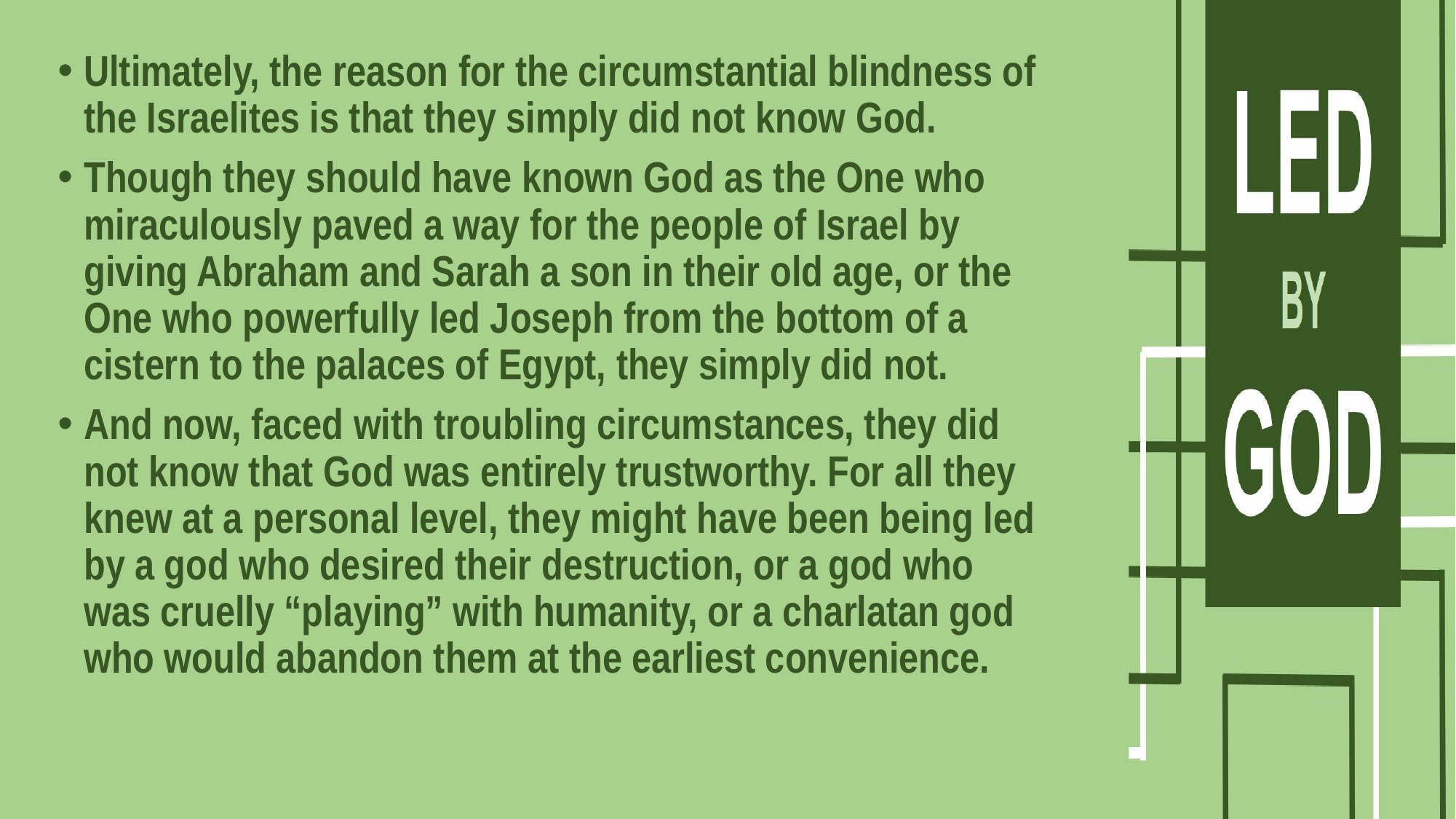

Ultimately, the reason for the circumstantial blindness of the Israelites is that they simply did not know God.
Though they should have known God as the One who miraculously paved a way for the people of Israel by giving Abraham and Sarah a son in their old age, or the One who powerfully led Joseph from the bottom of a cistern to the palaces of Egypt, they simply did not.
And now, faced with troubling circumstances, they did not know that God was entirely trustworthy. For all they knew at a personal level, they might have been being led by a god who desired their destruction, or a god who was cruelly “playing” with humanity, or a charlatan god who would abandon them at the earliest convenience.

#